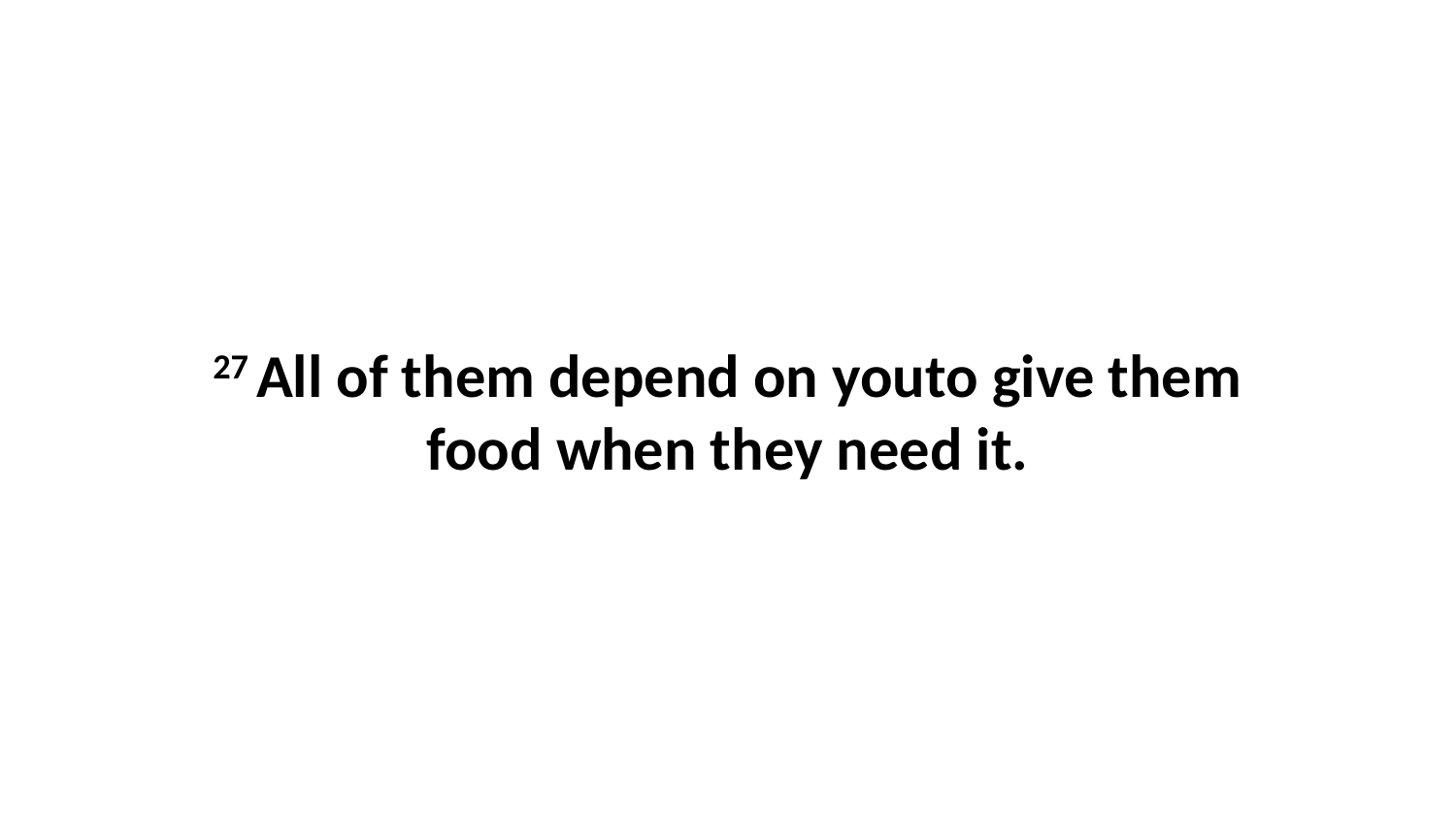

27 All of them depend on youto give them food when they need it.